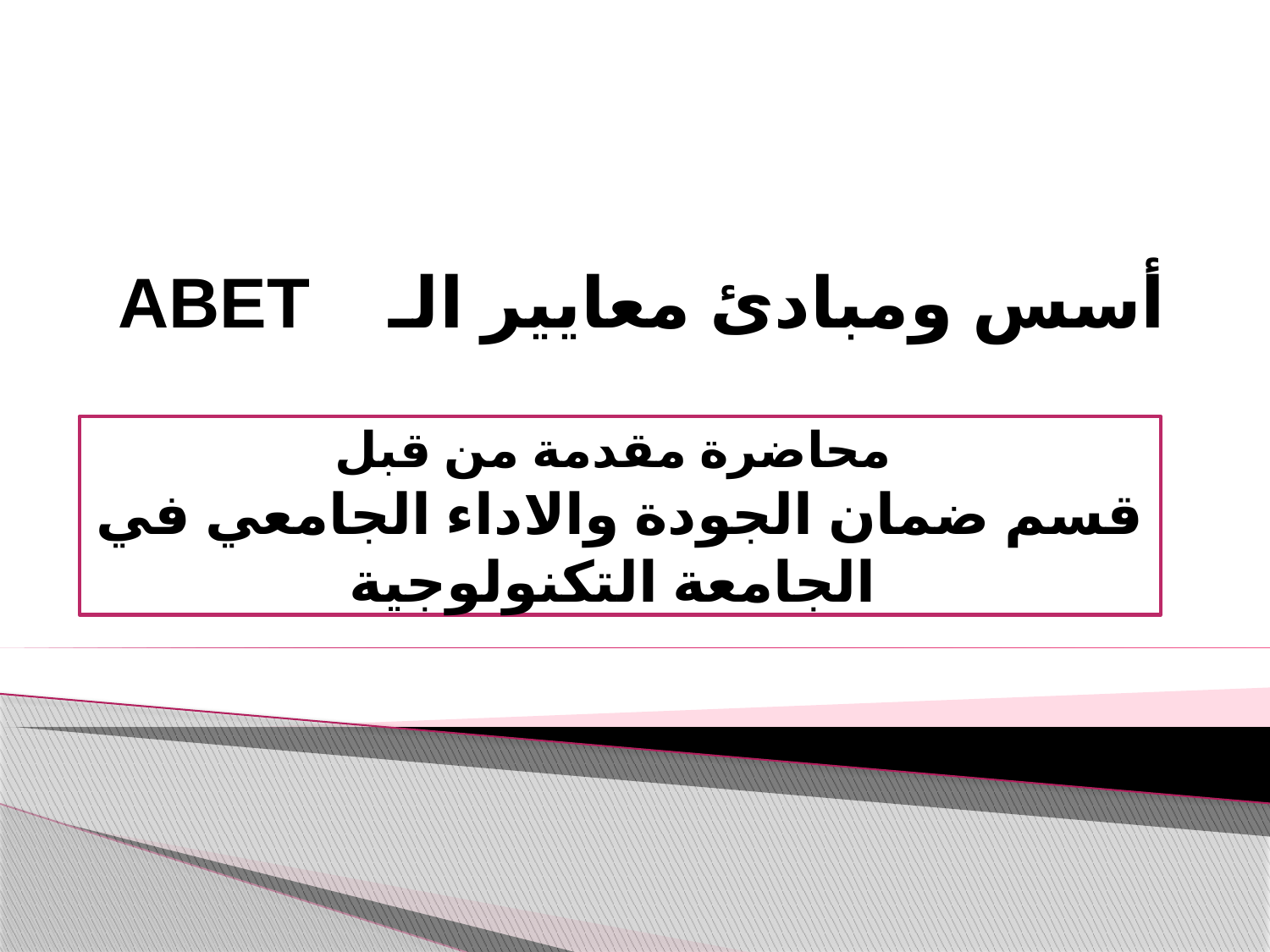

# ABET    أسس ومبادئ معايير الـ
محاضرة مقدمة من قبل
قسم ضمان الجودة والاداء الجامعي في الجامعة التكنولوجية